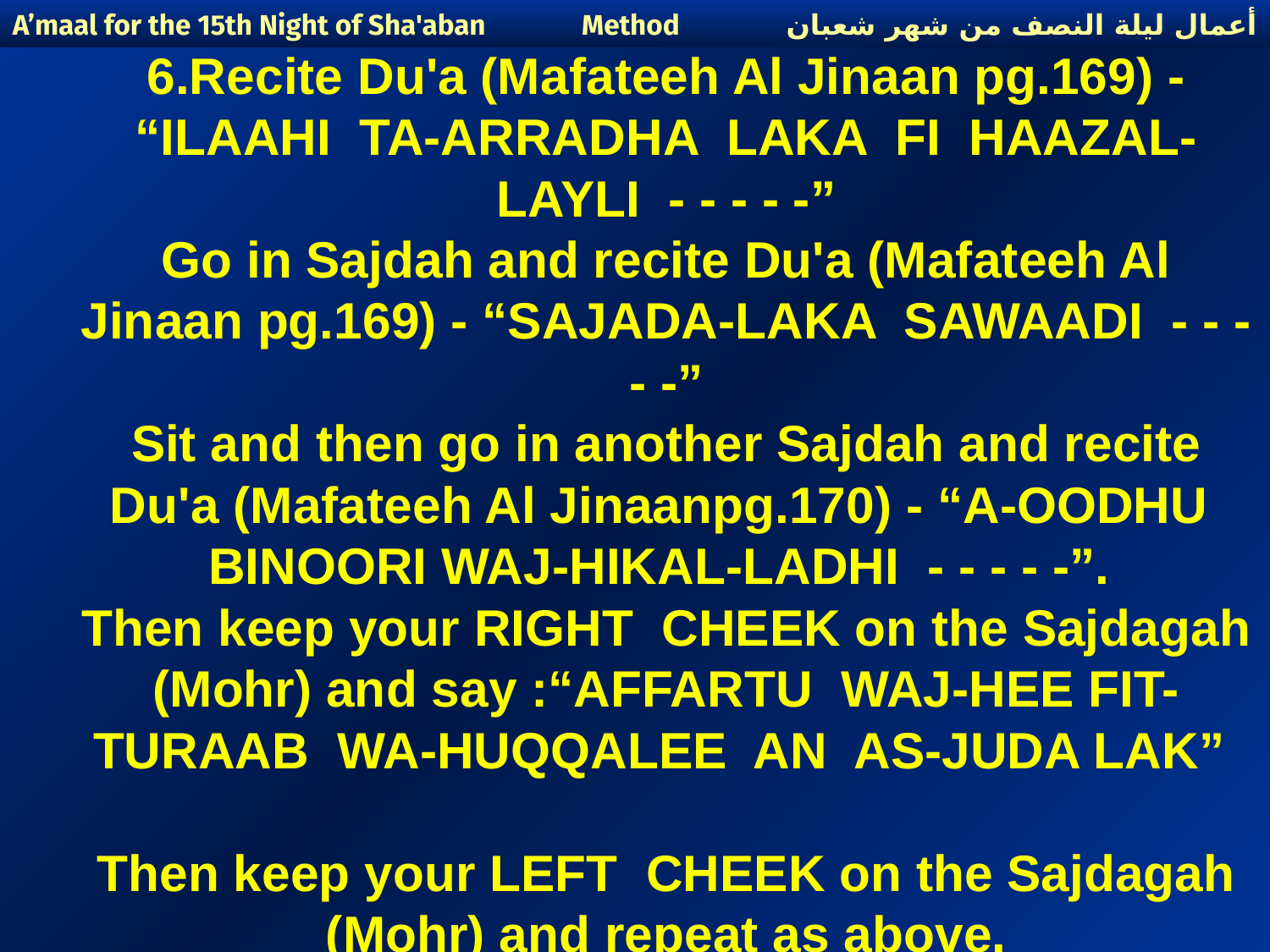

أعمال ليلة النصف من شهر شعبان
A’maal for the 15th Night of Sha'aban
Method
6.Recite Du'a (Mafateeh Al Jinaan pg.169) - “ILAAHI  TA-ARRADHA  LAKA  FI  HAAZAL-LAYLI  - - - - -”
Go in Sajdah and recite Du'a (Mafateeh Al Jinaan pg.169) - “SAJADA-LAKA  SAWAADI  - - - - -”
Sit and then go in another Sajdah and recite Du'a (Mafateeh Al Jinaanpg.170) - “A-OODHU  BINOORI WAJ-HIKAL-LADHI  - - - - -”.
Then keep your RIGHT  CHEEK on the Sajdagah (Mohr) and say :“AFFARTU  WAJ-HEE FIT-TURAAB  WA-HUQQALEE  AN  AS-JUDA LAK”
Then keep your LEFT  CHEEK on the Sajdagah (Mohr) and repeat as above.